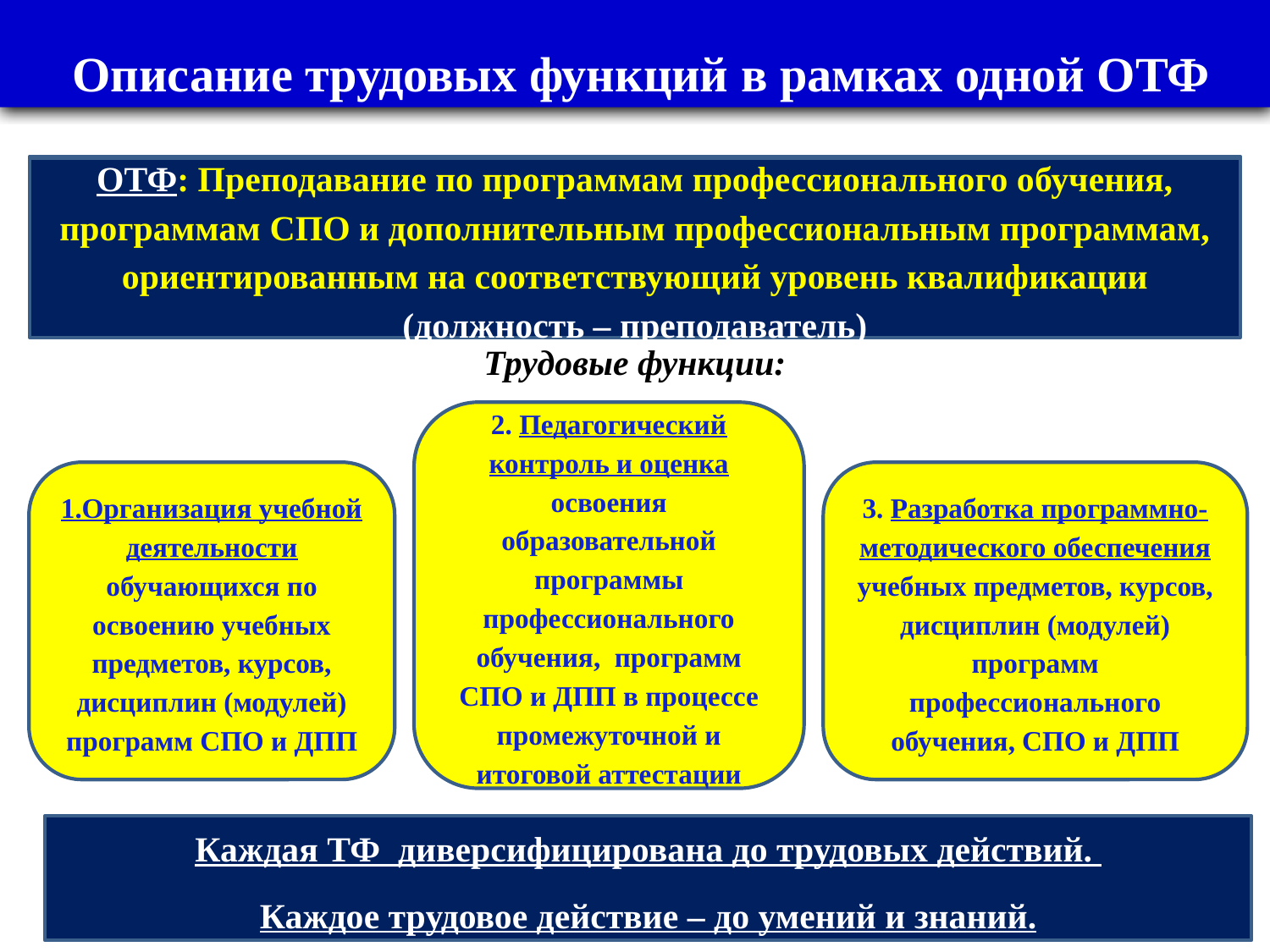

Описание трудовых функций в рамках одной ОТФ

Трудовые функции:

ОТФ: Преподавание по программам профессионального обучения, программам СПО и дополнительным профессиональным программам, ориентированным на соответствующий уровень квалификации (должность – преподаватель)
ОТФ: Преподавание по программам профессионального обучения, программам СПО и дополнительным профессиональным программам, ориентированным на соответствующий уровень квалификации (должность – преподаватель)
2. Педагогический контроль и оценка освоения образовательной программы профессионального обучения,  программ СПО и ДПП в процессе промежуточной и итоговой аттестации
1.Организация учебной деятельности обучающихся по освоению учебных предметов, курсов, дисциплин (модулей) программ СПО и ДПП
3. Разработка программно-методического обеспечения учебных предметов, курсов, дисциплин (модулей) программ профессионального обучения, СПО и ДПП
Каждая ТФ  диверсифицирована до трудовых действий.
Каждое трудовое действие – до умений и знаний.